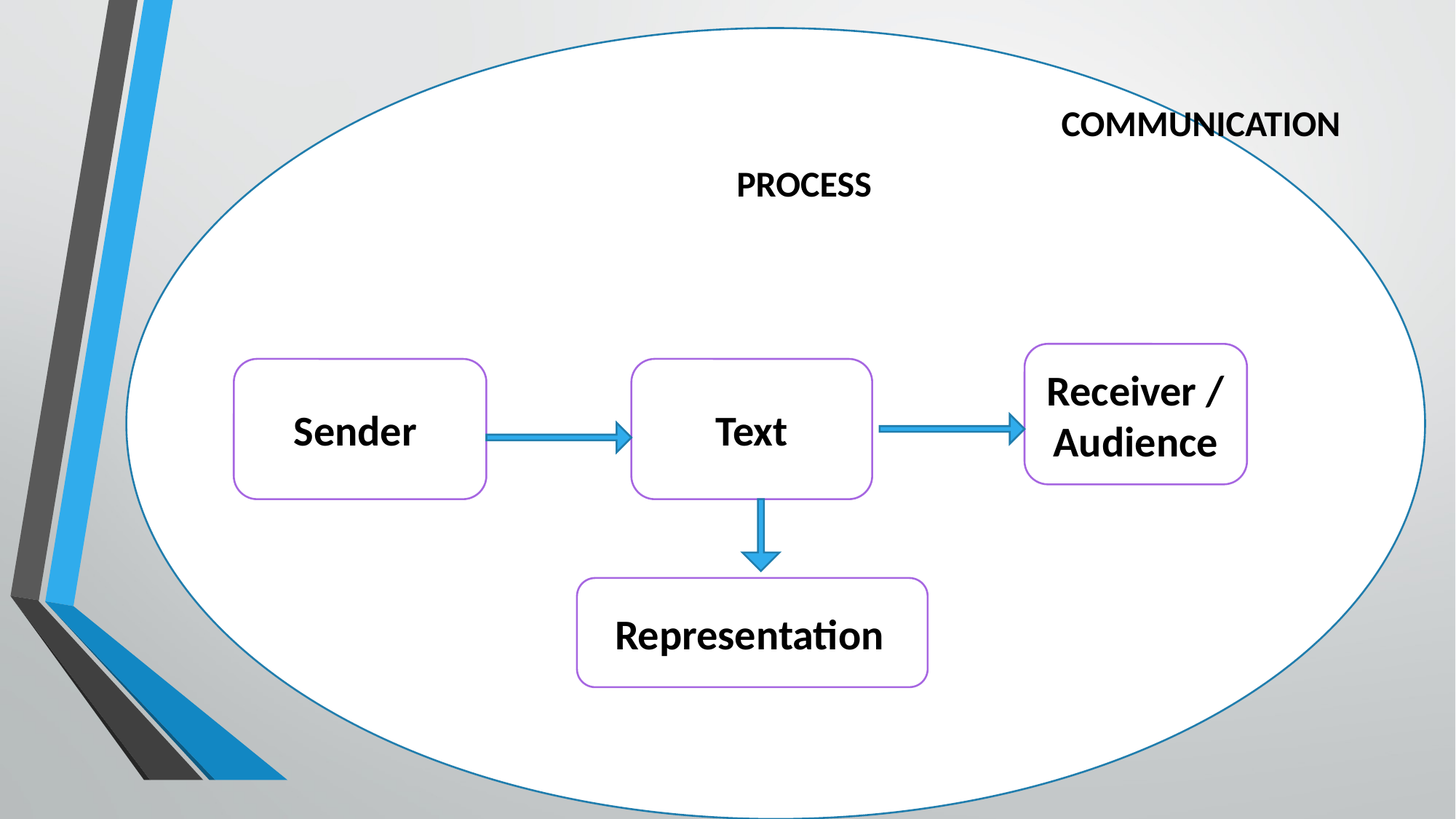

COMMUNICATION
                                                                   PROCESS

Receiver / Audience
Sender
Text

Representation